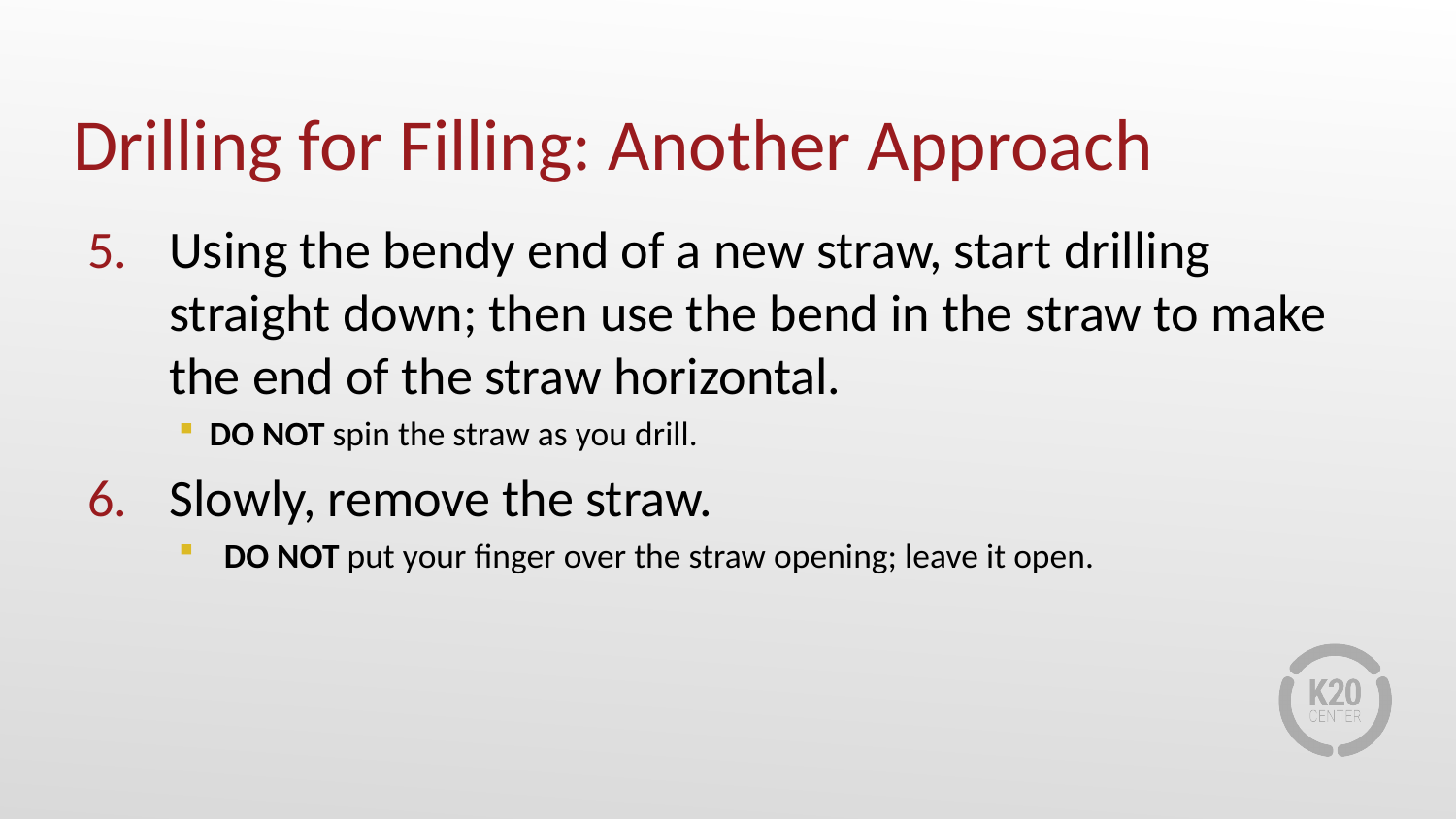

# Drilling for Filling: Another Approach
Using the bendy end of a new straw, start drilling straight down; then use the bend in the straw to make the end of the straw horizontal.
DO NOT spin the straw as you drill.
Slowly, remove the straw.
DO NOT put your finger over the straw opening; leave it open.